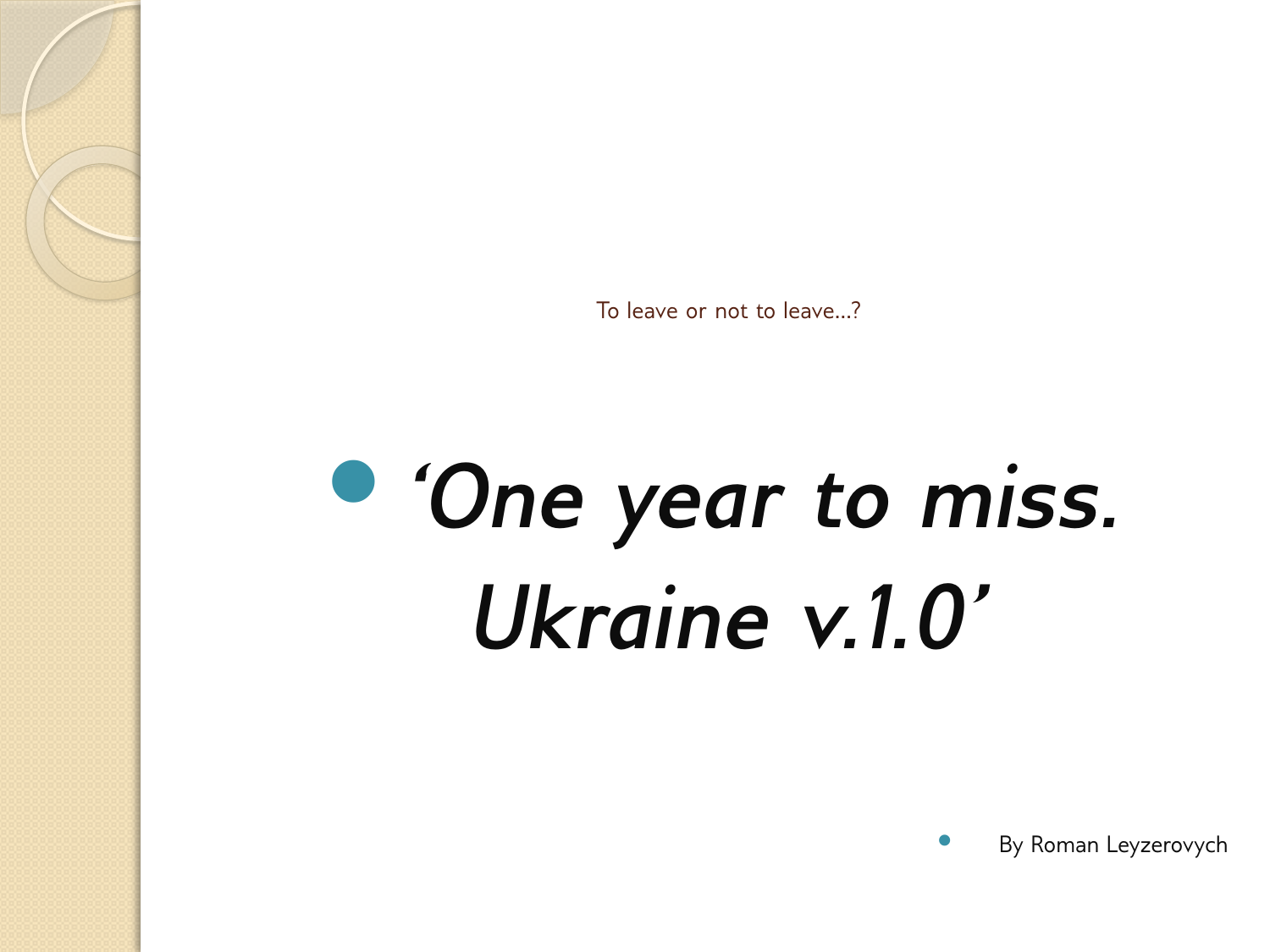

‘One year to miss.
Ukraine v.1.0’

By Roman Leyzerovych

# To leave or not to leave...?